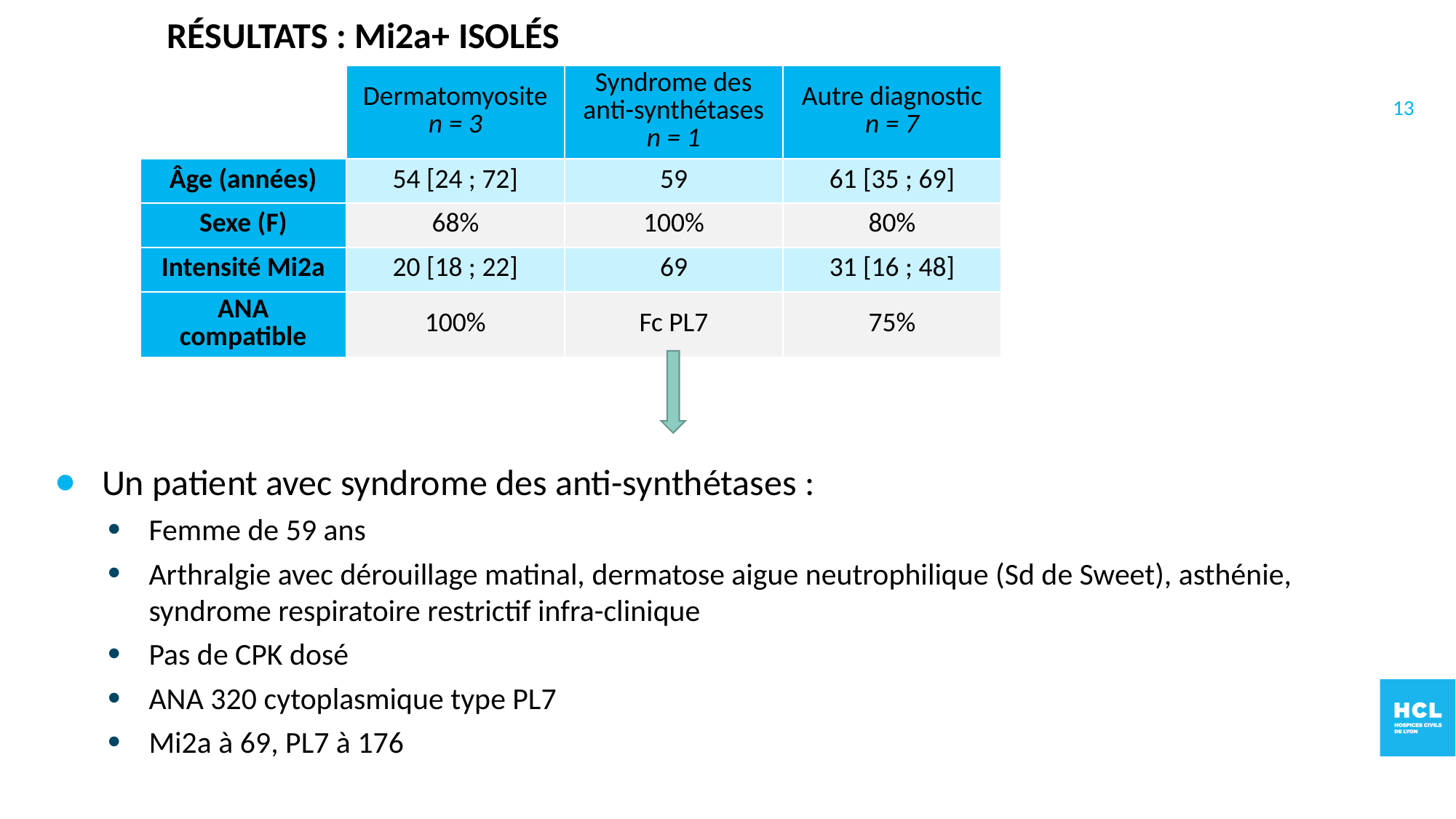

Résultats : Mi2a+ isolés
|  | Dermatomyosite n = 3 | Syndrome des anti-synthétases n = 1 | Autre diagnostic n = 7 |
| --- | --- | --- | --- |
| Âge (années) | 54 [24 ; 72] | 59 | 61 [35 ; 69] |
| Sexe (F) | 68% | 100% | 80% |
| Intensité Mi2a | 20 [18 ; 22] | 69 | 31 [16 ; 48] |
| ANA compatible | 100% | Fc PL7 | 75% |
13

Un patient avec syndrome des anti-synthétases :
Femme de 59 ans
Arthralgie avec dérouillage matinal, dermatose aigue neutrophilique (Sd de Sweet), asthénie, syndrome respiratoire restrictif infra-clinique
Pas de CPK dosé
ANA 320 cytoplasmique type PL7
Mi2a à 69, PL7 à 176